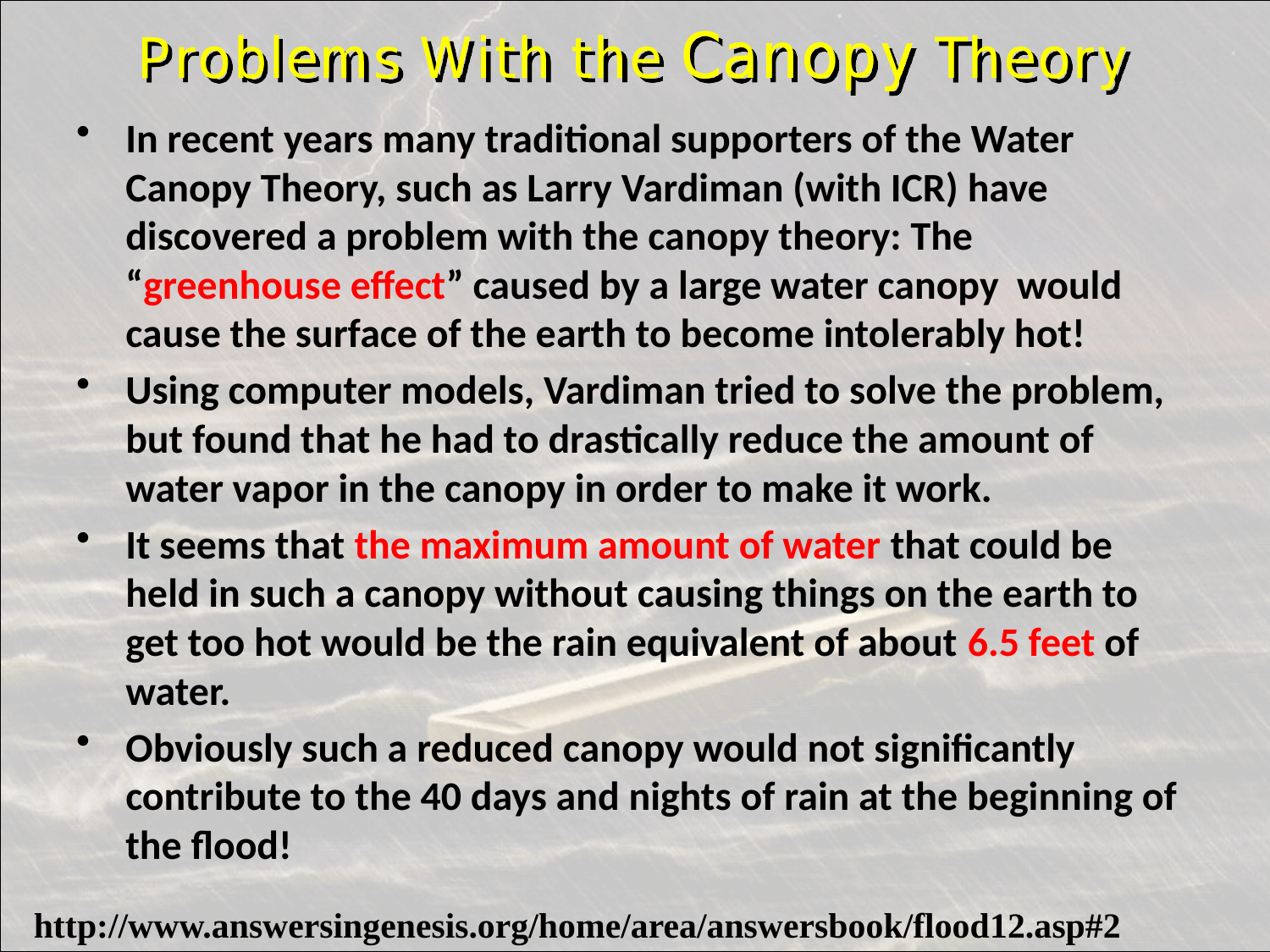

# Problems With the Canopy Theory
In recent years many traditional supporters of the Water Canopy Theory, such as Larry Vardiman (with ICR) have discovered a problem with the canopy theory: The “greenhouse effect” caused by a large water canopy  would cause the surface of the earth to become intolerably hot!
Using computer models, Vardiman tried to solve the problem, but found that he had to drastically reduce the amount of water vapor in the canopy in order to make it work.
It seems that the maximum amount of water that could be held in such a canopy without causing things on the earth to get too hot would be the rain equivalent of about 6.5 feet of water.
Obviously such a reduced canopy would not significantly contribute to the 40 days and nights of rain at the beginning of the flood!
http://www.answersingenesis.org/home/area/answersbook/flood12.asp#2